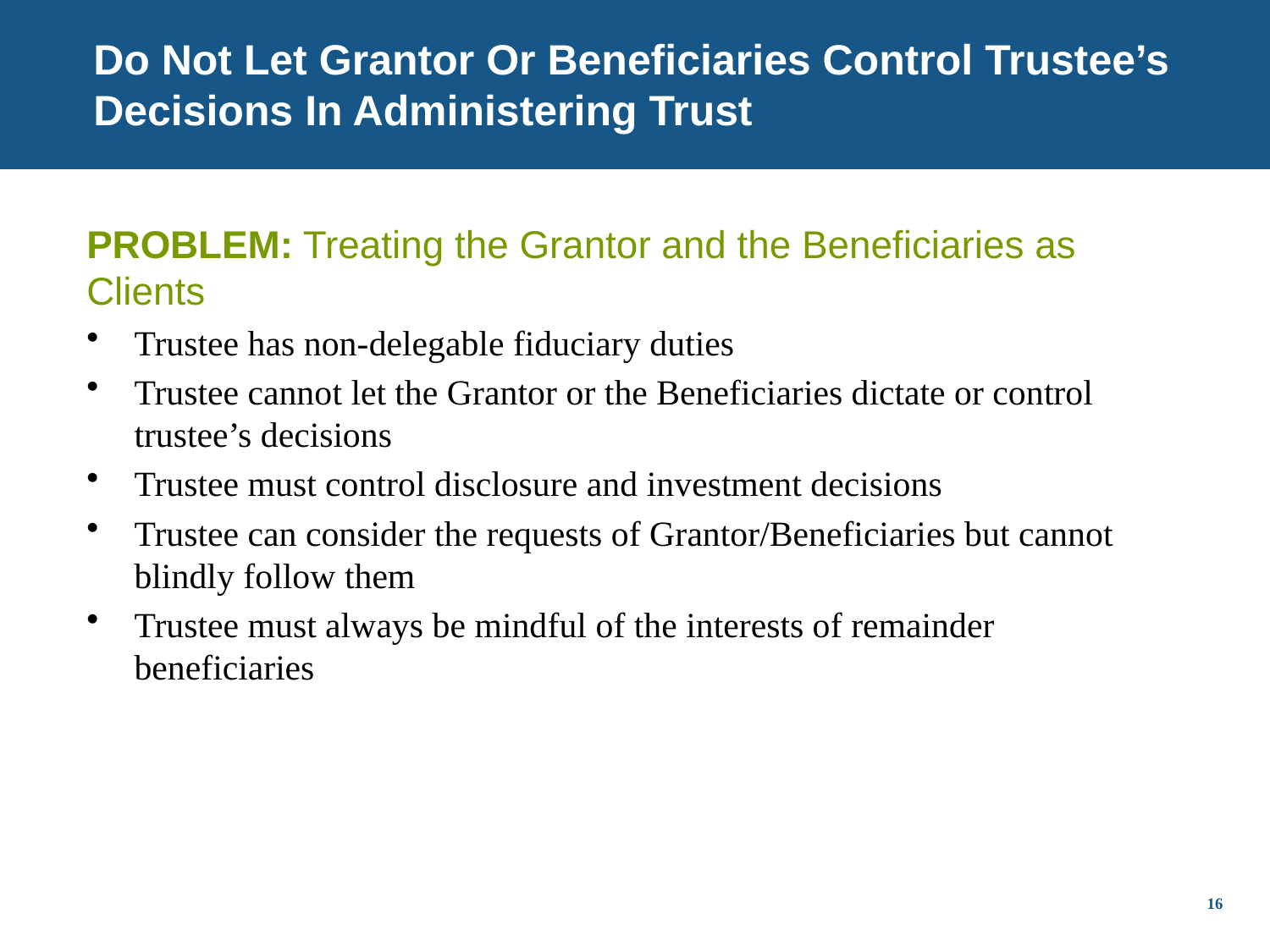

# Do Not Let Grantor Or Beneficiaries Control Trustee’s Decisions In Administering Trust
Problem: Treating the Grantor and the Beneficiaries as Clients
Trustee has non-delegable fiduciary duties
Trustee cannot let the Grantor or the Beneficiaries dictate or control trustee’s decisions
Trustee must control disclosure and investment decisions
Trustee can consider the requests of Grantor/Beneficiaries but cannot blindly follow them
Trustee must always be mindful of the interests of remainder beneficiaries